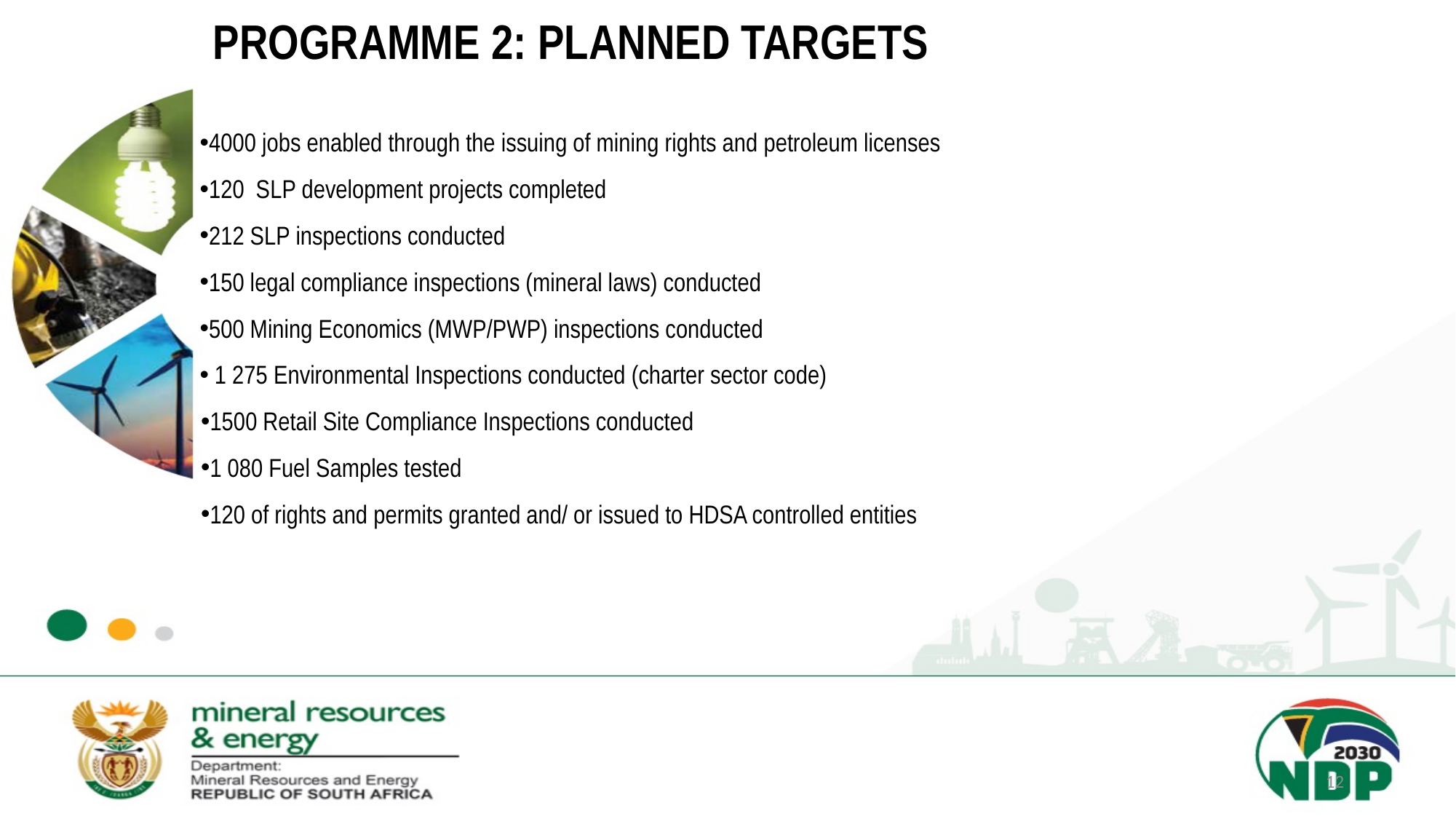

# PROGRAMME 2: PLANNED TARGETS
4000 jobs enabled through the issuing of mining rights and petroleum licenses
120  SLP development projects completed
212 SLP inspections conducted
150 legal compliance inspections (mineral laws) conducted
500 Mining Economics (MWP/PWP) inspections conducted
 1 275 Environmental Inspections conducted (charter sector code)
1500 Retail Site Compliance Inspections conducted
1 080 Fuel Samples tested
120 of rights and permits granted and/ or issued to HDSA controlled entities
12